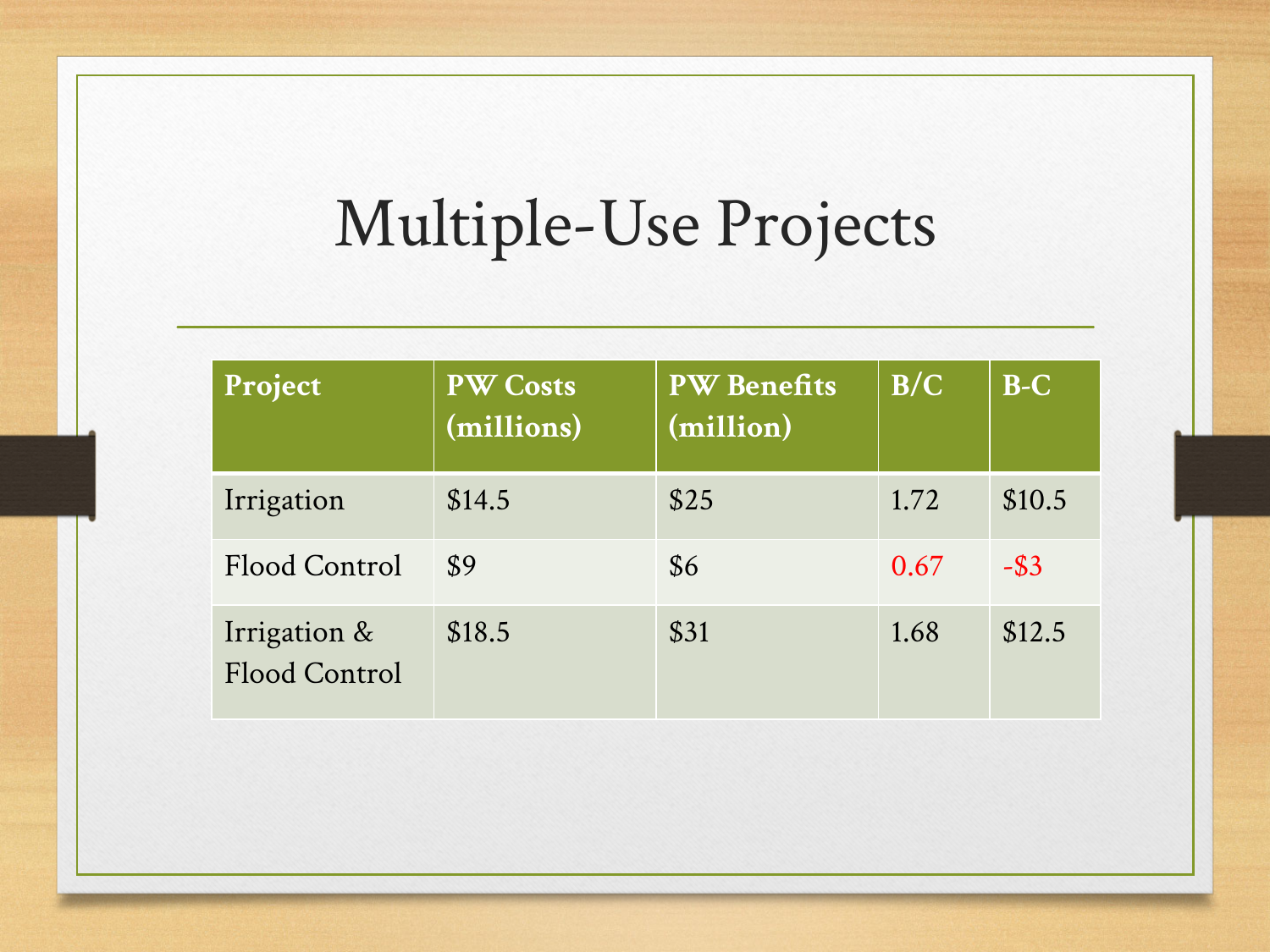

# Multiple-Use Projects

| Project | PW Costs (millions) | PW Benefits (million) | B/C | B-C |
| --- | --- | --- | --- | --- |
| Irrigation | $14.5 | $25 | 1.72 | $10.5 |
| Flood Control | $9 | $6 | 0.67 | -$3 |
| Irrigation & Flood Control | $18.5 | $31 | 1.68 | $12.5 |